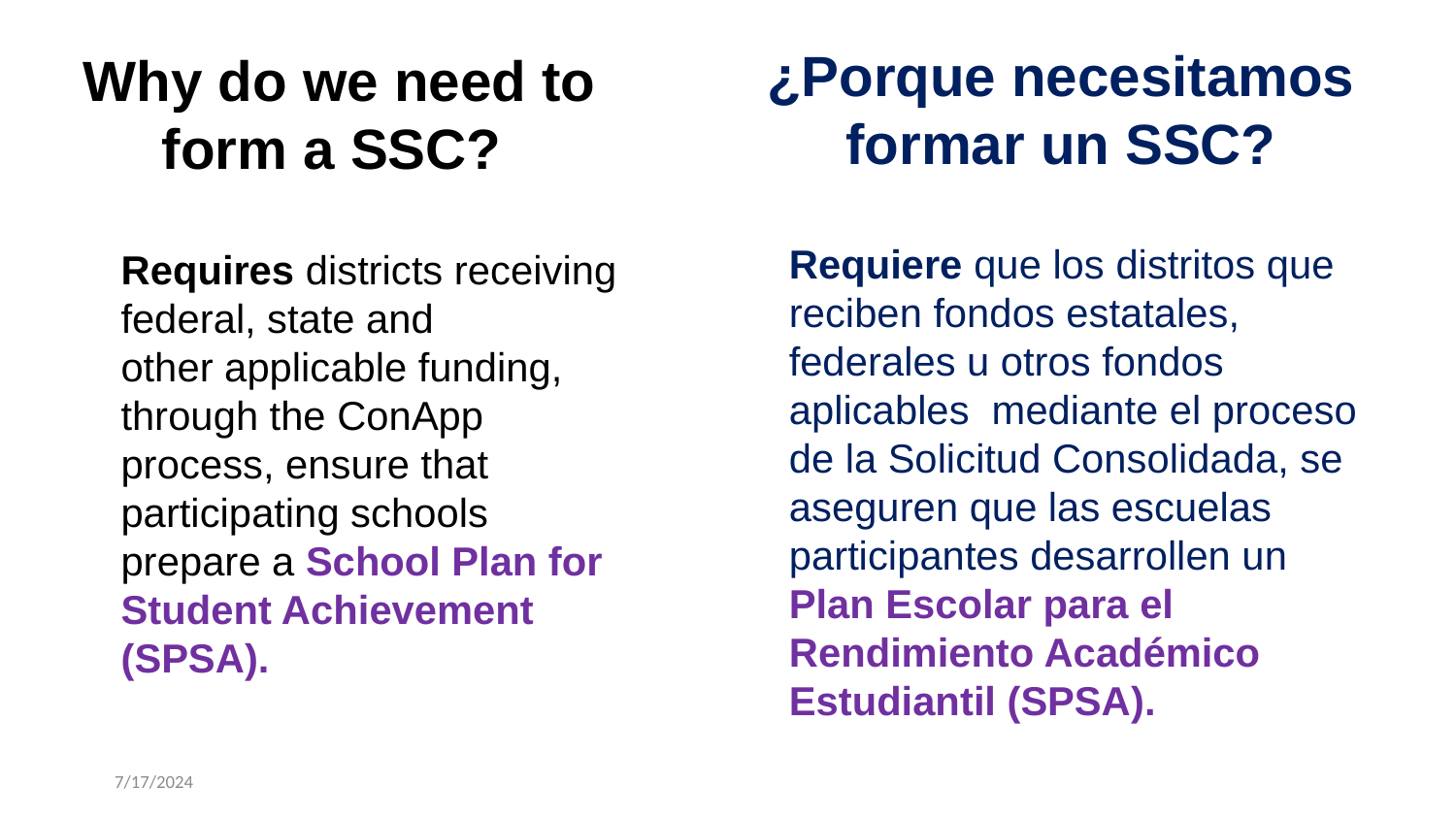

¿Porque necesitamos formar un SSC?
Why do we need to form a SSC?
Requiere que los distritos que reciben fondos estatales, federales u otros fondos aplicables  mediante el proceso de la Solicitud Consolidada, se aseguren que las escuelas participantes desarrollen un Plan Escolar para el Rendimiento Académico Estudiantil (SPSA).
Requires districts receiving federal, state and other applicable funding, through the ConApp process, ensure that participating schools prepare a School Plan for Student Achievement (SPSA).
7/17/2024